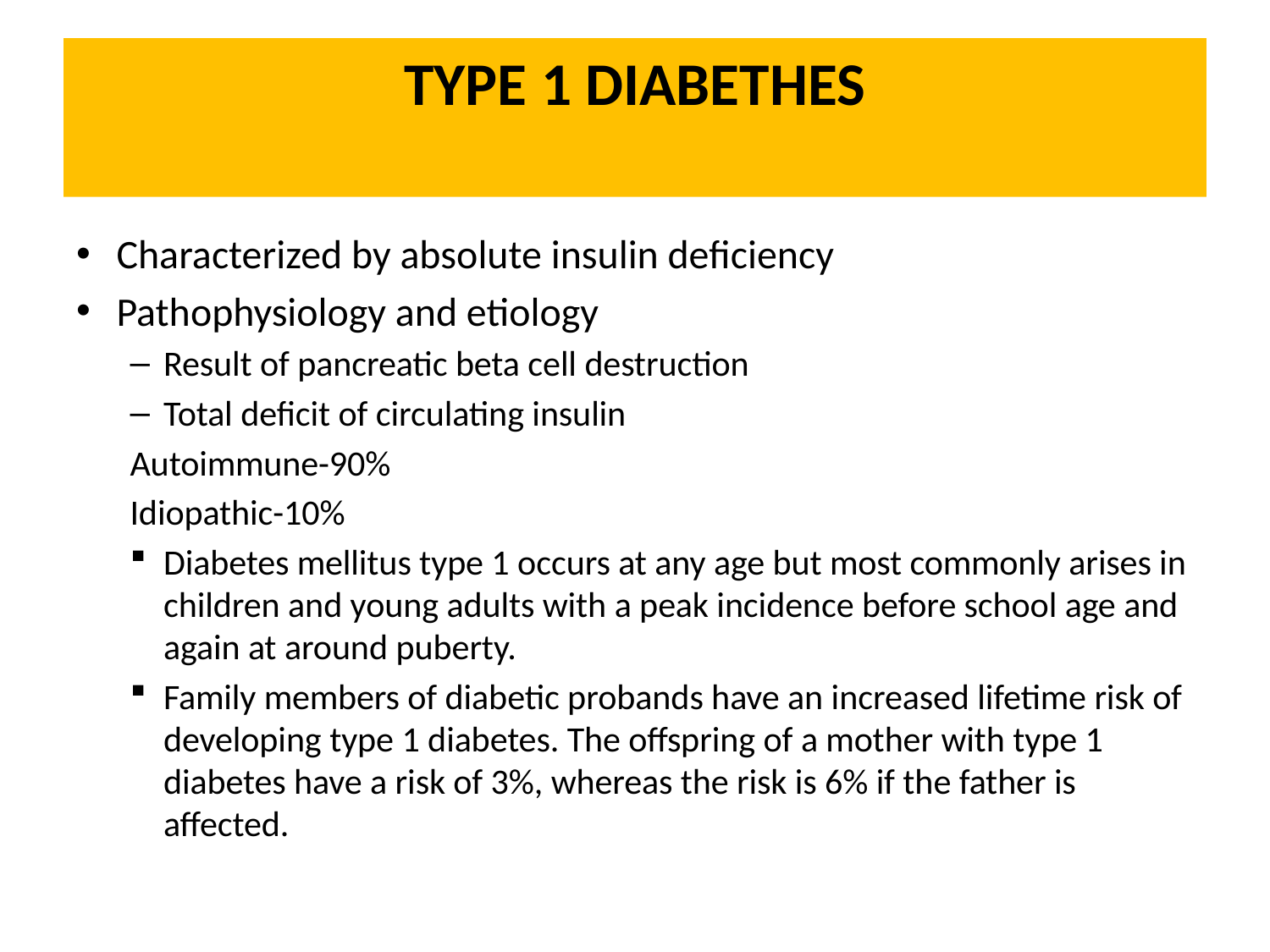

# TYPE 1 DIABETHES
Characterized by absolute insulin deficiency
Pathophysiology and etiology
Result of pancreatic beta cell destruction
Total deficit of circulating insulin
Autoimmune-90%
Idiopathic-10%
Diabetes mellitus type 1 occurs at any age but most commonly arises in children and young adults with a peak incidence before school age and again at around puberty.
Family members of diabetic probands have an increased lifetime risk of developing type 1 diabetes. The offspring of a mother with type 1 diabetes have a risk of 3%, whereas the risk is 6% if the father is affected.